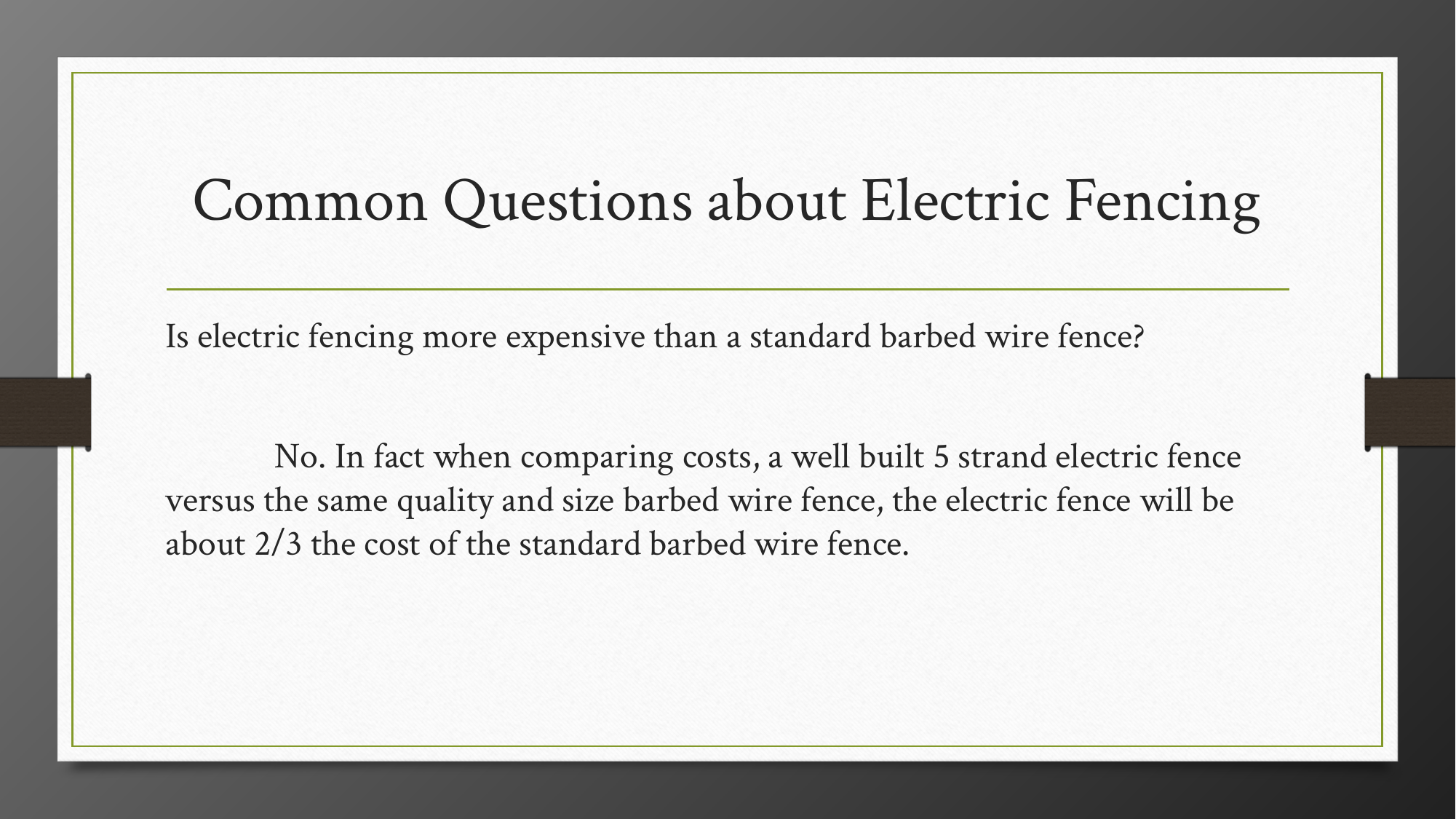

# Common Questions about Electric Fencing
Is electric fencing more expensive than a standard barbed wire fence?

	No. In fact when comparing costs, a well built 5 strand electric fence versus the same quality and size barbed wire fence, the electric fence will be about 2/3 the cost of the standard barbed wire fence.